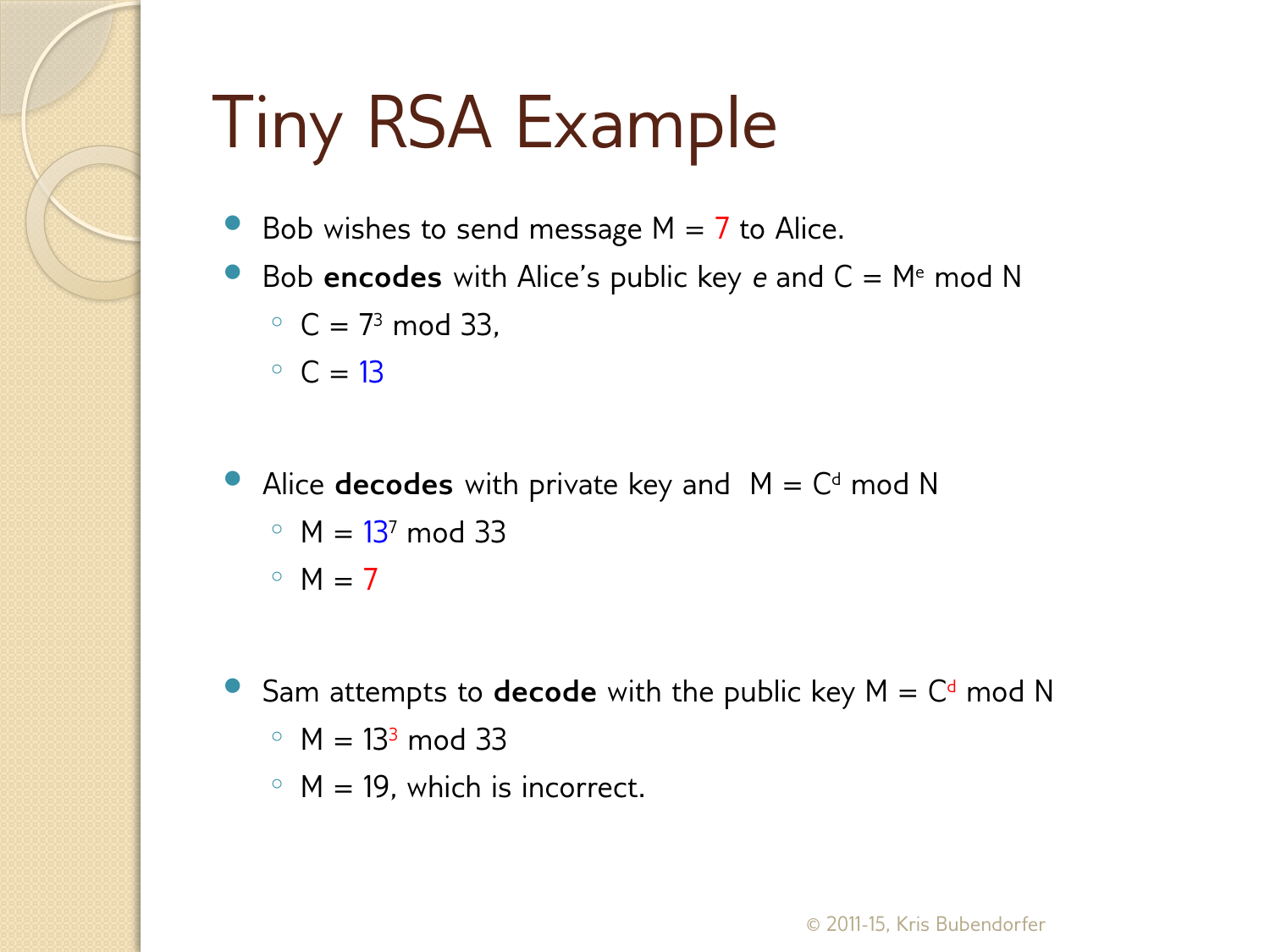

# Tiny RSA Example
Bob wishes to send message M = 7 to Alice.
Bob encodes with Alice’s public key e and C = Me mod N
C = 73 mod 33,
C = 13

Alice decodes with private key and  M = Cd mod N
M = 137 mod 33
M = 7

Sam attempts to decode with the public key M = Cd mod N
M = 133 mod 33
M = 19, which is incorrect.

© 2011-15, Kris Bubendorfer